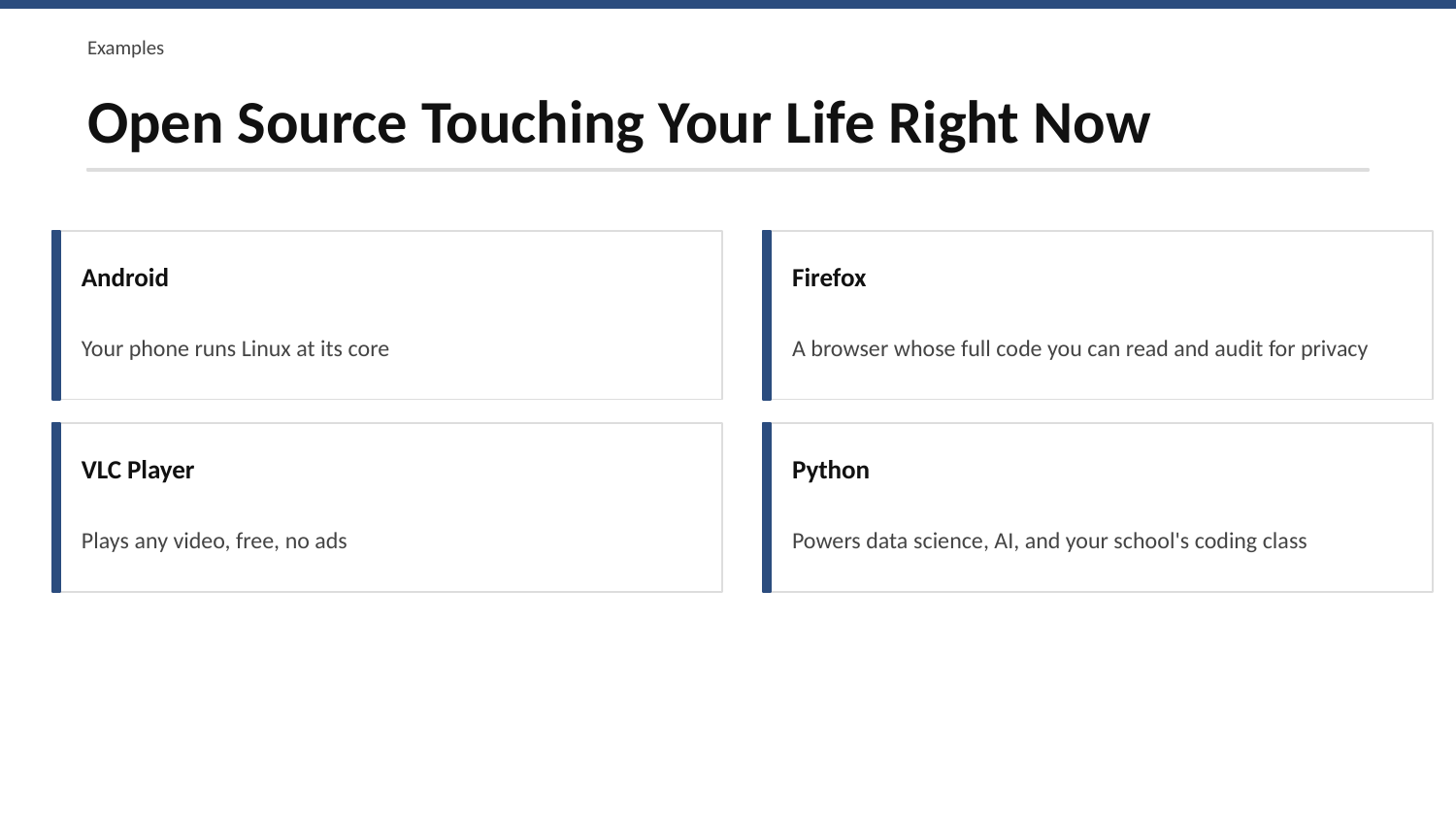

Examples
Open Source Touching Your Life Right Now

Android
Firefox
Your phone runs Linux at its core
A browser whose full code you can read and audit for privacy

VLC Player
Python
Plays any video, free, no ads
Powers data science, AI, and your school's coding class